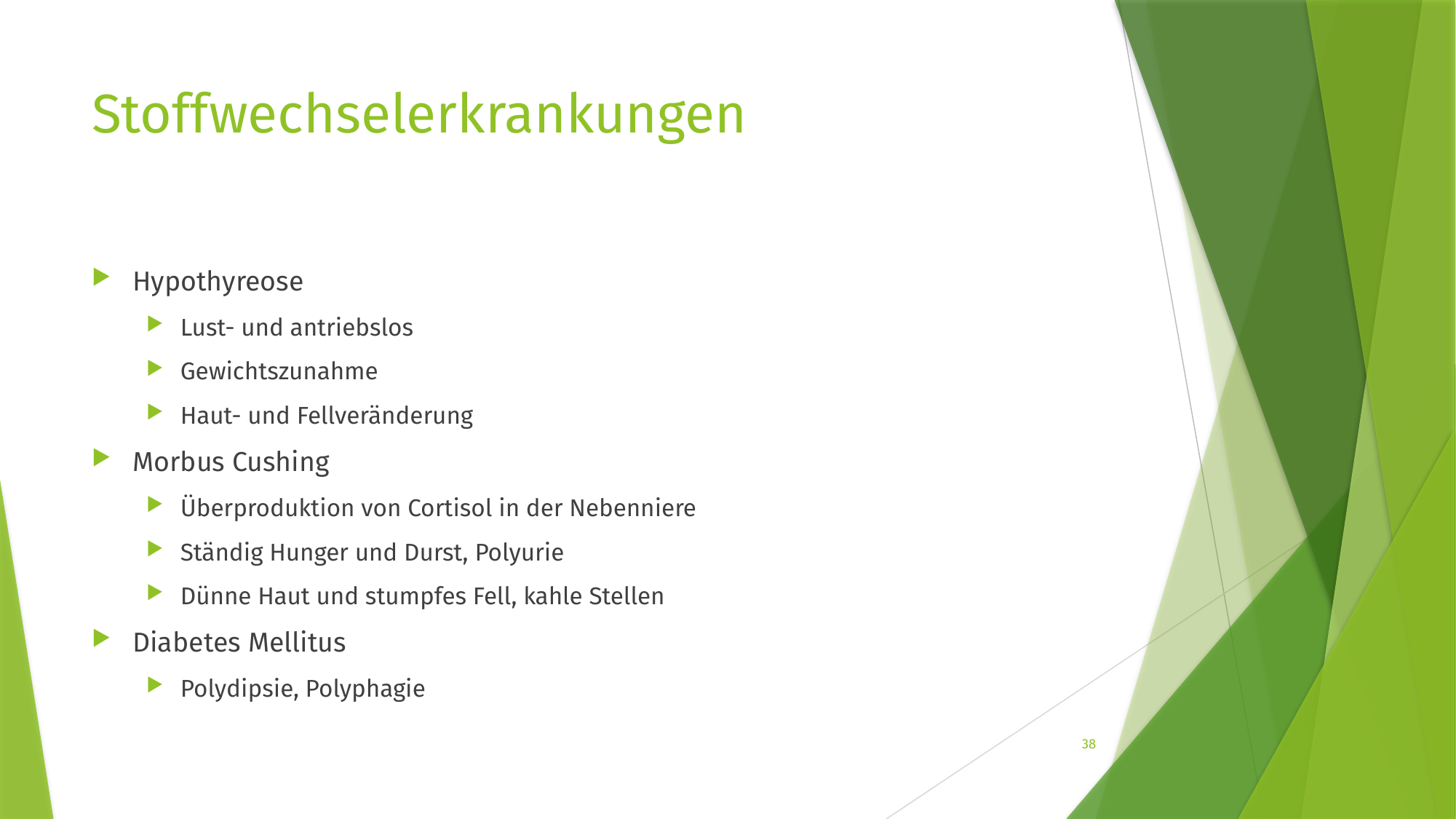

# Stoffwechselerkrankungen
Hypothyreose
Lust- und antriebslos
Gewichtszunahme
Haut- und Fellveränderung
Morbus Cushing
Überproduktion von Cortisol in der Nebenniere
Ständig Hunger und Durst, Polyurie
Dünne Haut und stumpfes Fell, kahle Stellen
Diabetes Mellitus
Polydipsie, Polyphagie
38